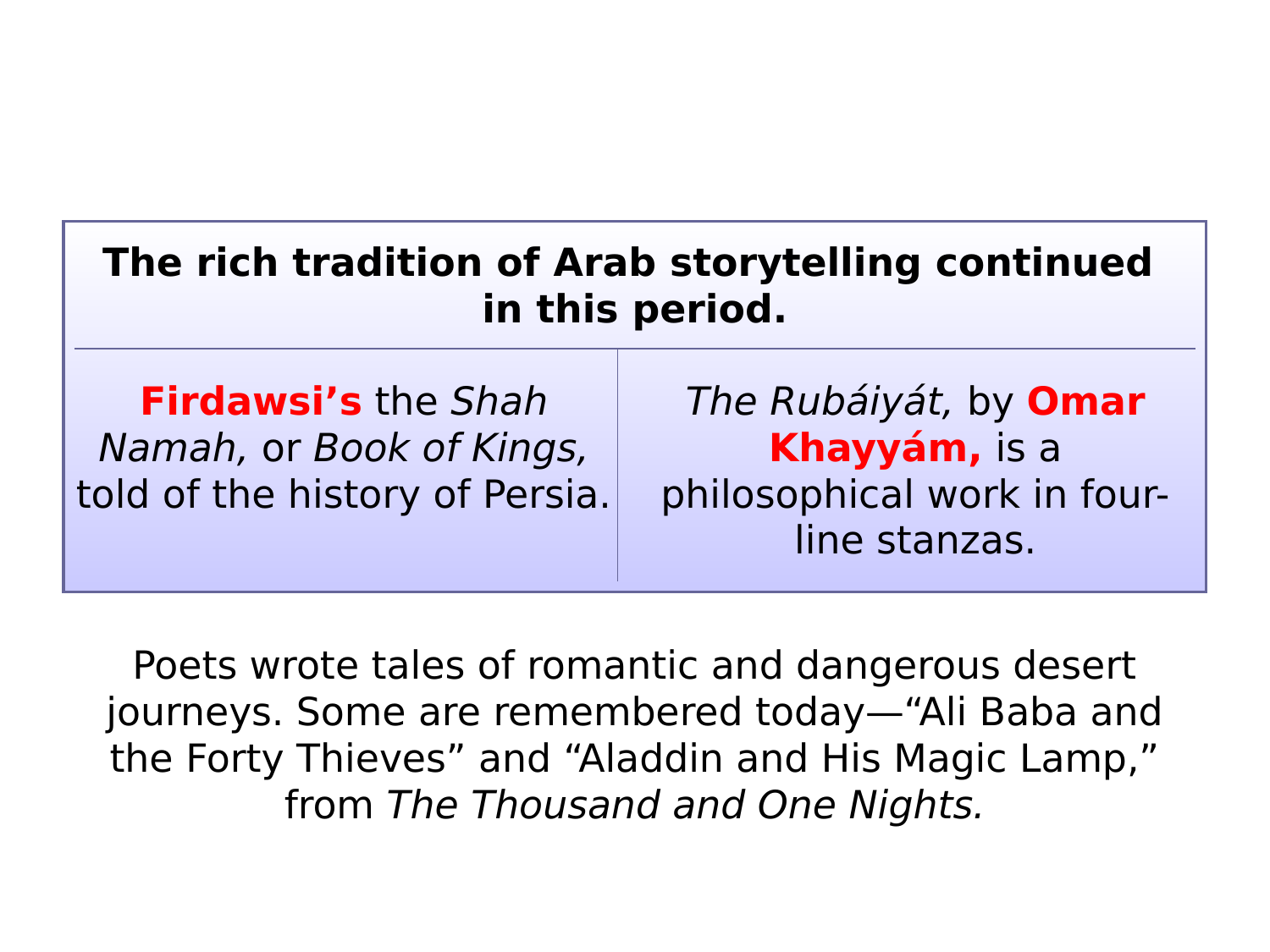

The rich tradition of Arab storytelling continued
in this period.
|  |  |
| --- | --- |
|  |  |
Firdawsi’s the Shah Namah, or Book of Kings, told of the history of Persia.
The Rubáiyát, by Omar Khayyám, is a philosophical work in four-line stanzas.
Poets wrote tales of romantic and dangerous desert journeys. Some are remembered today—“Ali Baba and the Forty Thieves” and “Aladdin and His Magic Lamp,” from The Thousand and One Nights.